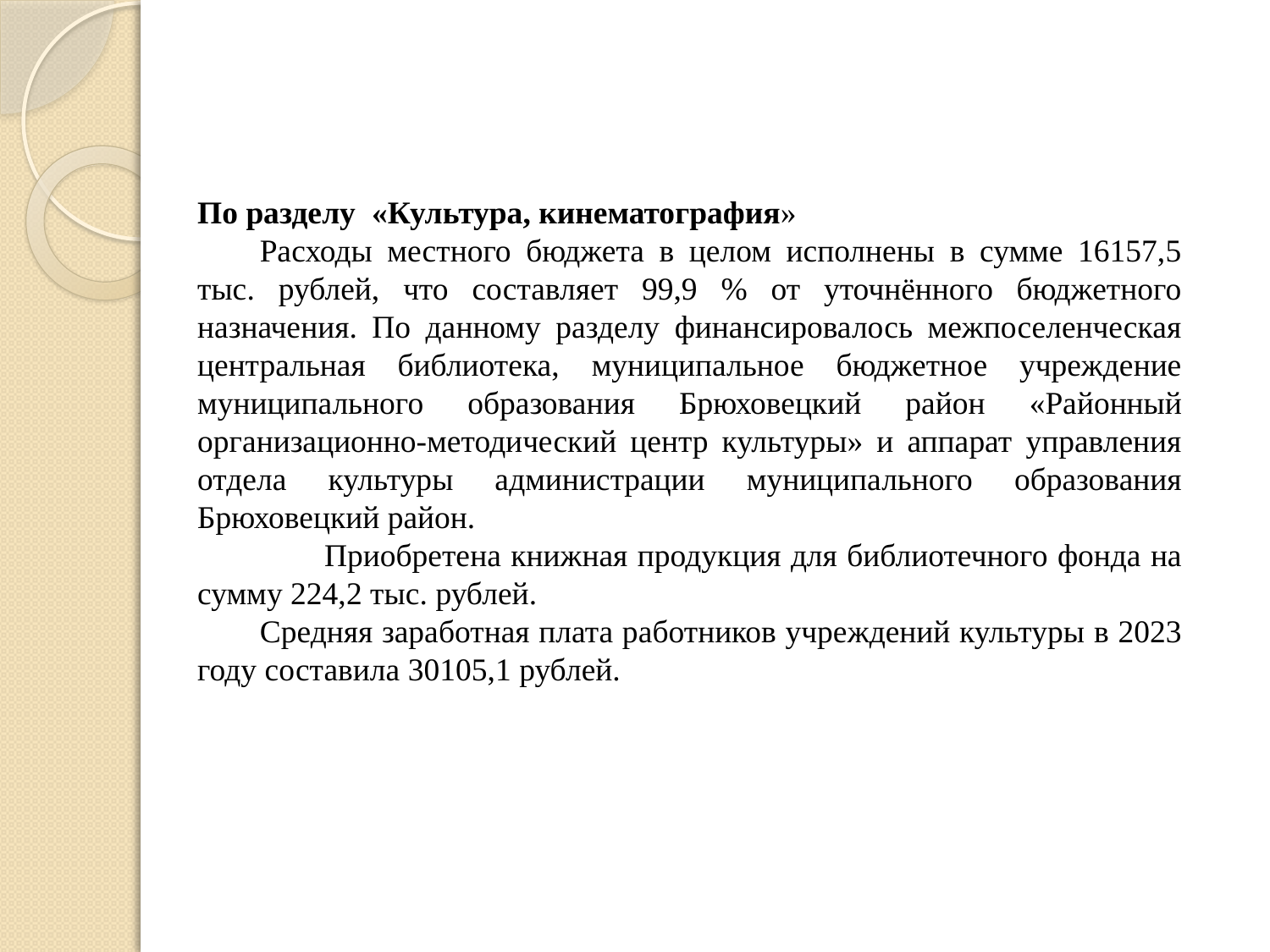

По разделу  «Культура, кинематография»
Расходы местного бюджета в целом исполнены в сумме 16157,5 тыс. рублей, что составляет 99,9 % от уточнённого бюджетного назначения. По данному разделу финансировалось межпоселенческая центральная библиотека, муниципальное бюджетное учреждение муниципального образования Брюховецкий район «Районный организационно-методический центр культуры» и аппарат управления отдела культуры администрации муниципального образования Брюховецкий район.
	Приобретена книжная продукция для библиотечного фонда на сумму 224,2 тыс. рублей.
Средняя заработная плата работников учреждений культуры в 2023 году составила 30105,1 рублей.